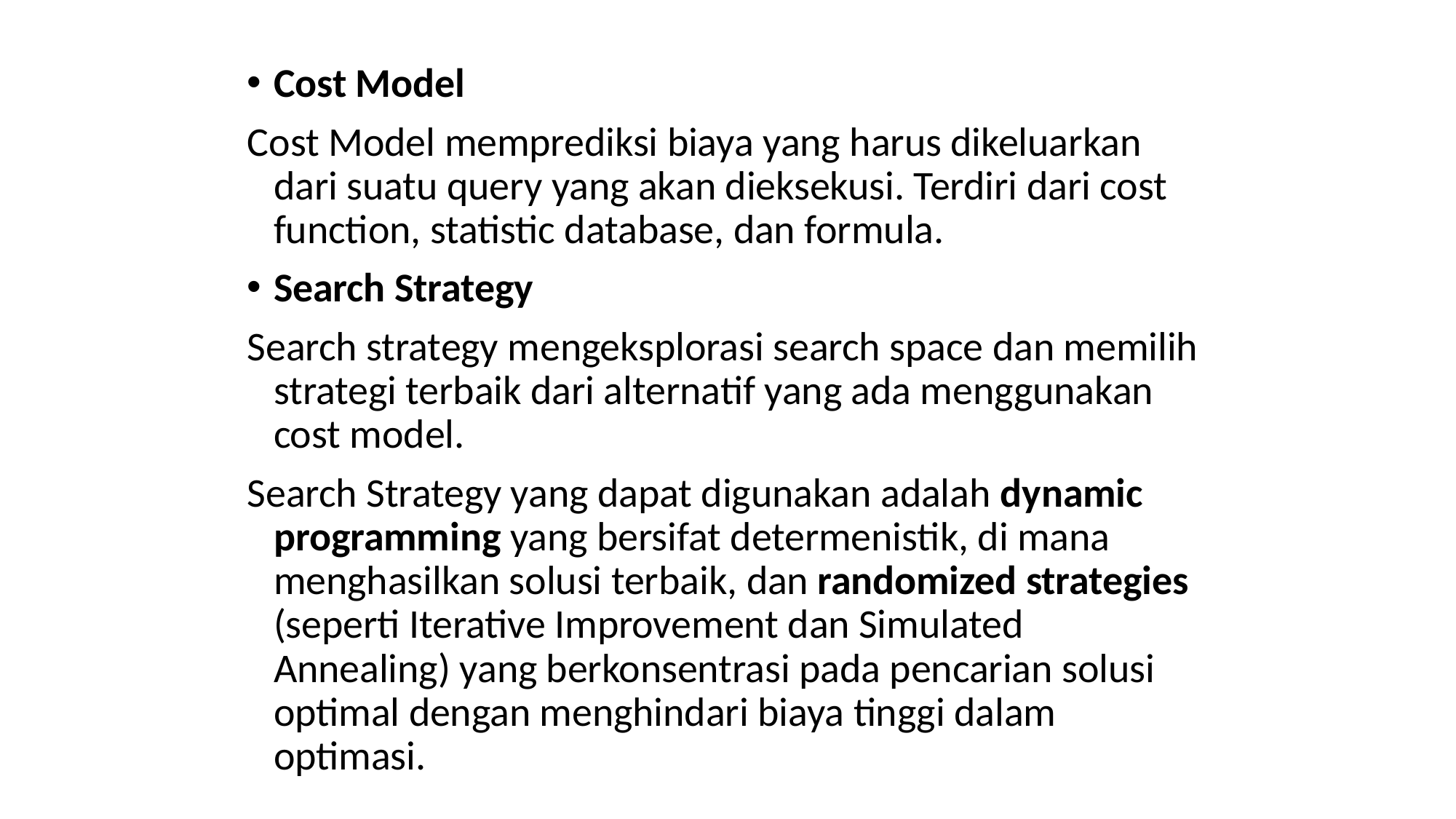

Cost Model
Cost Model memprediksi biaya yang harus dikeluarkan dari suatu query yang akan dieksekusi. Terdiri dari cost function, statistic database, dan formula.
Search Strategy
Search strategy mengeksplorasi search space dan memilih strategi terbaik dari alternatif yang ada menggunakan cost model.
Search Strategy yang dapat digunakan adalah dynamic programming yang bersifat determenistik, di mana menghasilkan solusi terbaik, dan randomized strategies (seperti Iterative Improvement dan Simulated Annealing) yang berkonsentrasi pada pencarian solusi optimal dengan menghindari biaya tinggi dalam optimasi.